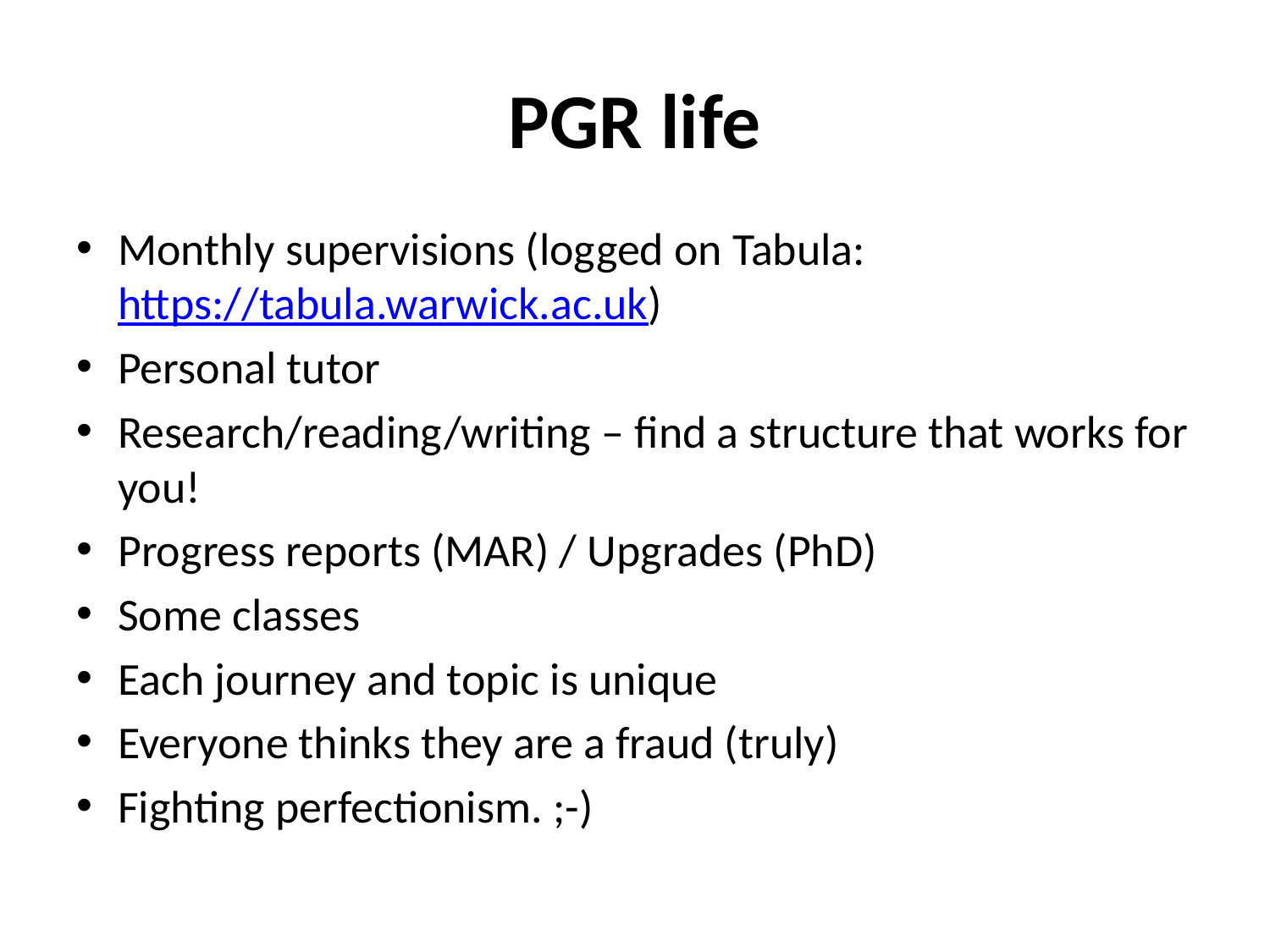

# PGR life
Monthly supervisions (logged on Tabula: https://tabula.warwick.ac.uk)
Personal tutor
Research/reading/writing – find a structure that works for you!
Progress reports (MAR) / Upgrades (PhD)
Some classes
Each journey and topic is unique
Everyone thinks they are a fraud (truly)
Fighting perfectionism. ;-)